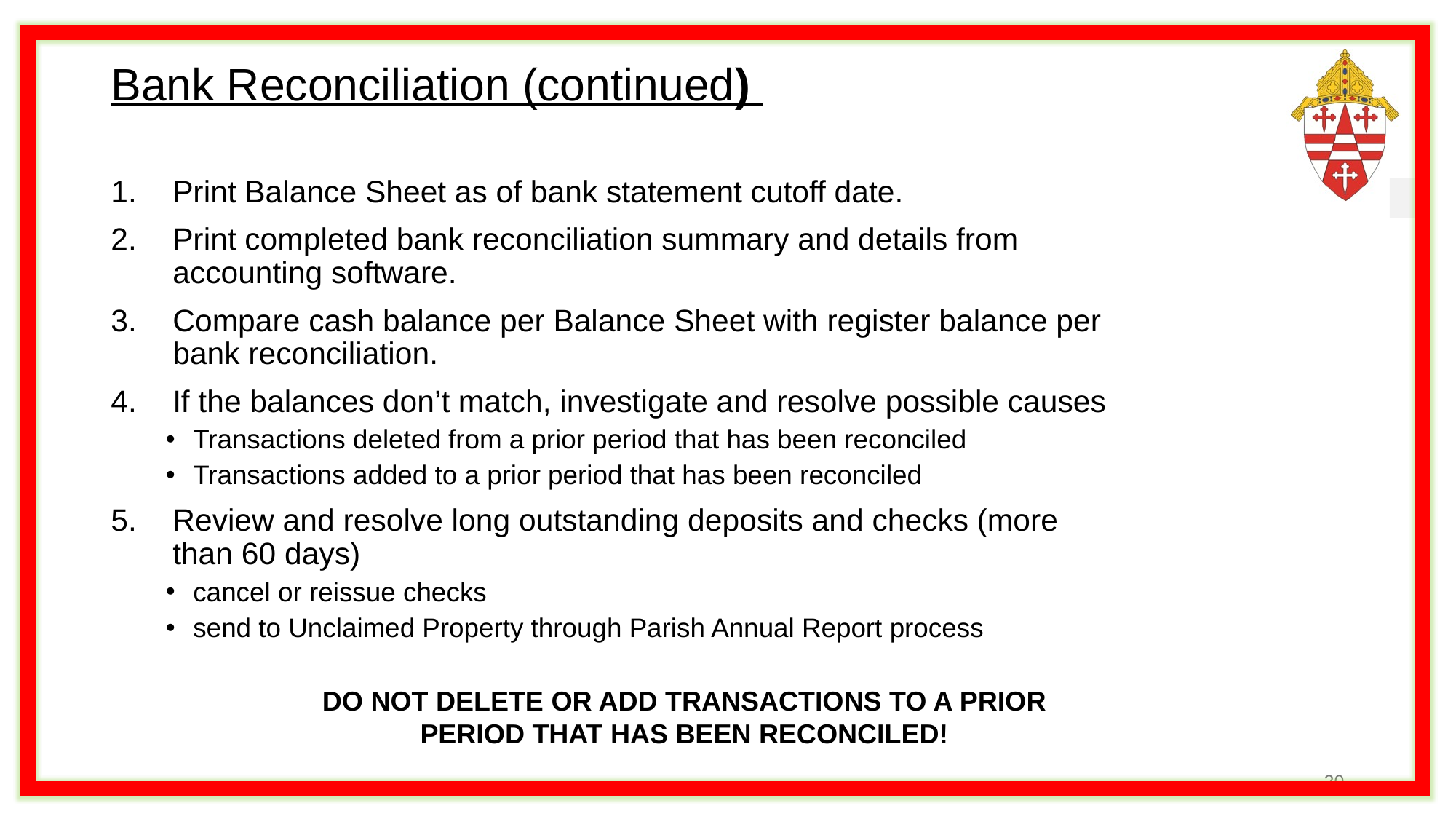

# Bank Reconciliation (continued)
Print Balance Sheet as of bank statement cutoff date.
Print completed bank reconciliation summary and details from accounting software.
Compare cash balance per Balance Sheet with register balance per bank reconciliation.
If the balances don’t match, investigate and resolve possible causes
Transactions deleted from a prior period that has been reconciled
Transactions added to a prior period that has been reconciled
Review and resolve long outstanding deposits and checks (more than 60 days)
cancel or reissue checks
send to Unclaimed Property through Parish Annual Report process

DO NOT DELETE OR ADD TRANSACTIONS TO A PRIOR PERIOD THAT HAS BEEN RECONCILED!

20